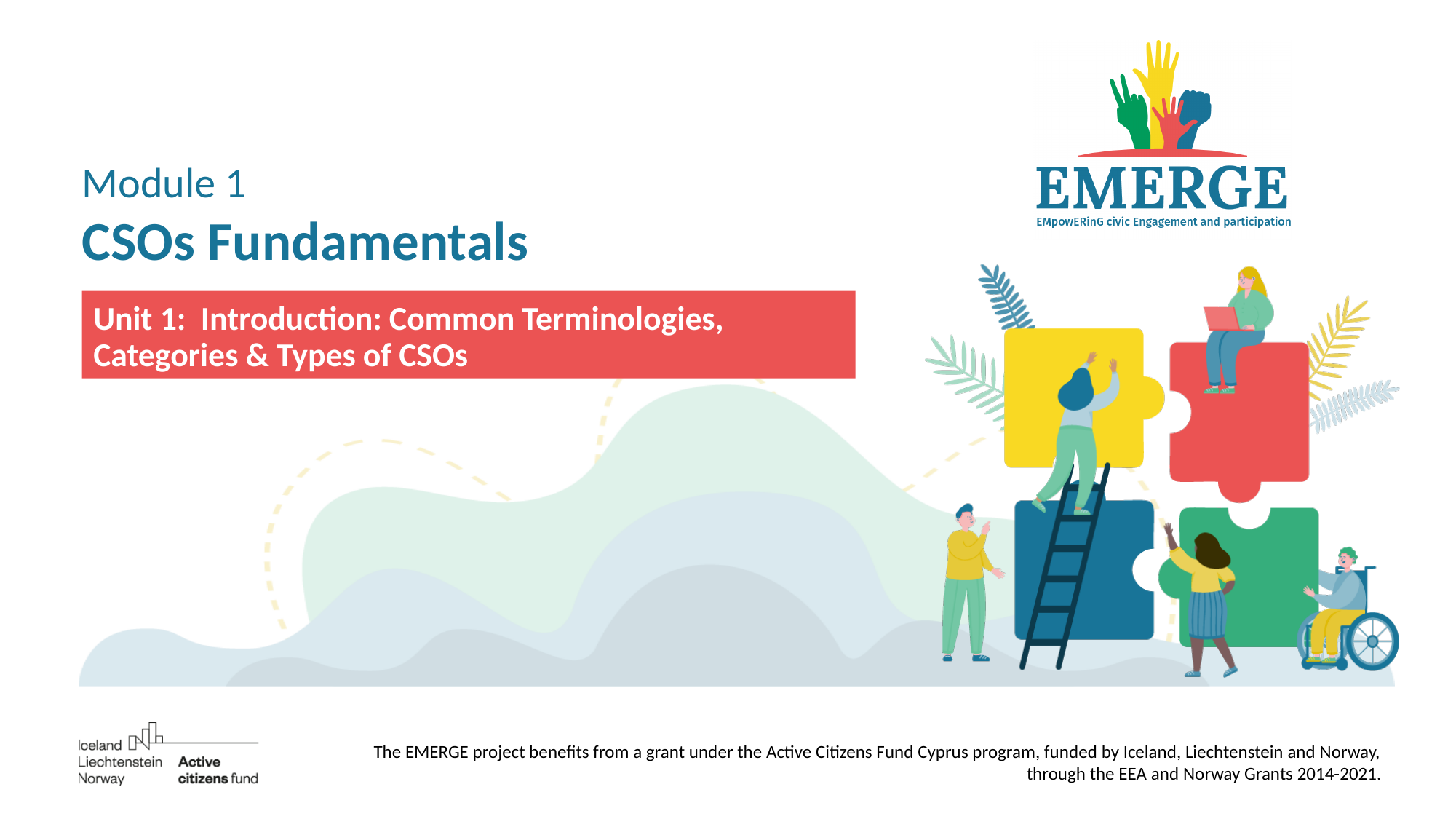

# Module 1 CSOs Fundamentals

Unit 1:  Introduction: Common Terminologies, Categories & Types of CSOs